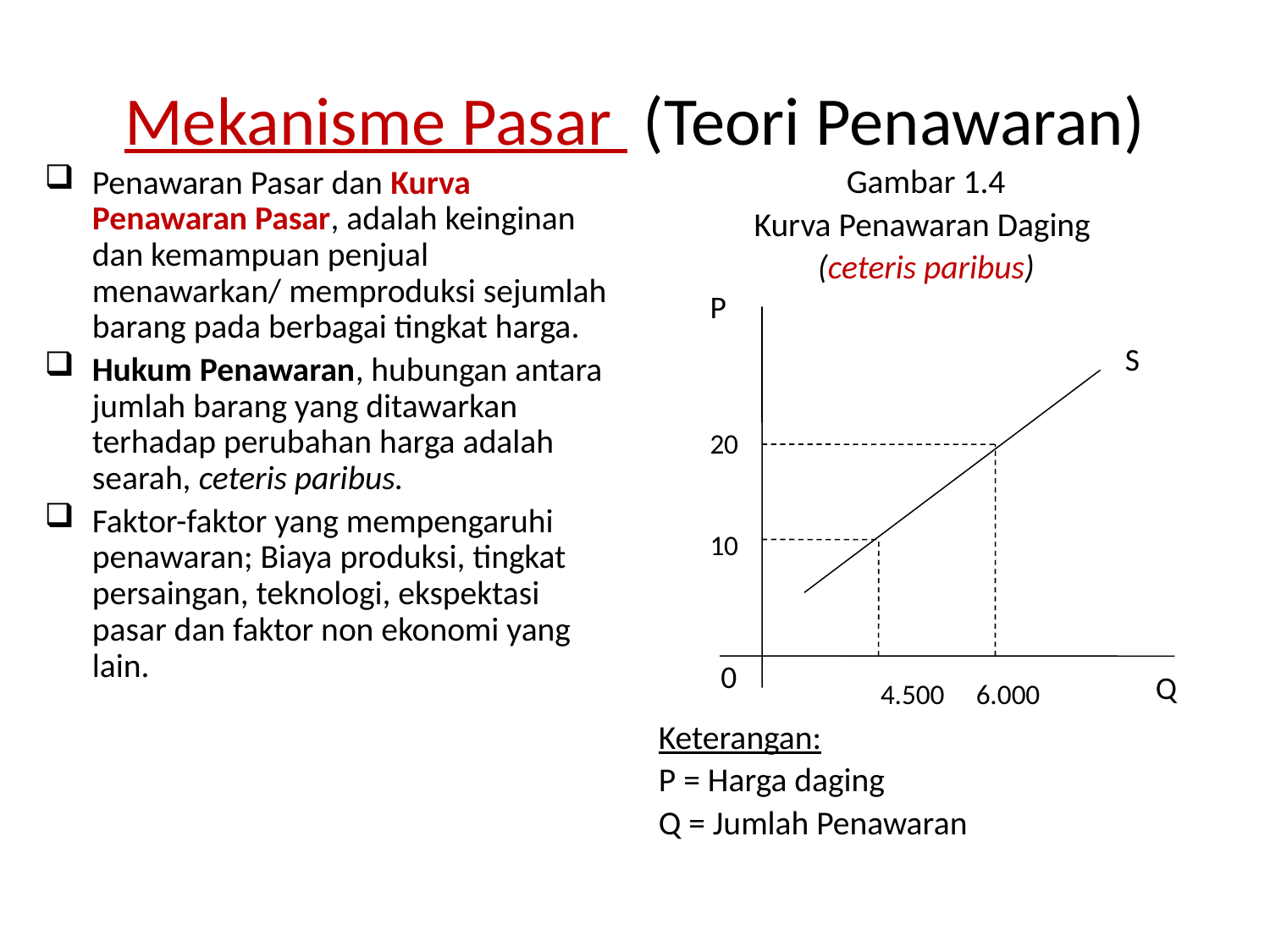

# Mekanisme Pasar  (Teori Penawaran)
Penawaran Pasar dan Kurva Penawaran Pasar, adalah keinginan dan kemampuan penjual menawarkan/ memproduksi sejumlah barang pada berbagai tingkat harga.
Hukum Penawaran, hubungan antara jumlah barang yang ditawarkan terhadap perubahan harga adalah searah, ceteris paribus.
Faktor-faktor yang mempengaruhi penawaran; Biaya produksi, tingkat persaingan, teknologi, ekspektasi pasar dan faktor non ekonomi yang lain.
Gambar 1.4
Kurva Penawaran Daging
(ceteris paribus)

Keterangan:
P = Harga daging
Q = Jumlah Penawaran
P

20

10

S

0

Q
4.500     6.000